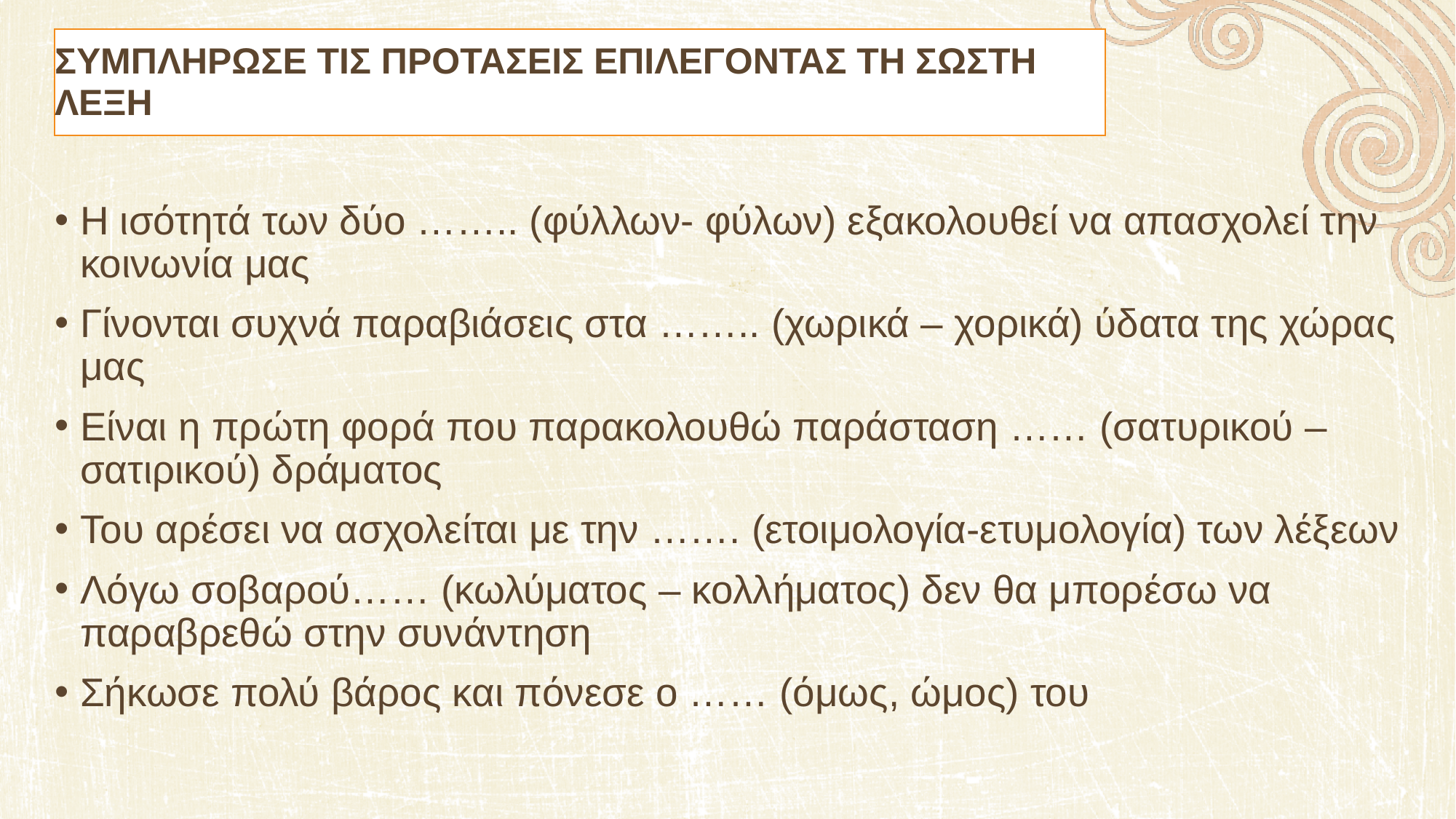

# Συμπληρωσε τις προτασεις επιλεγοντας τη σωστη λεξη

Η ισότητά των δύο …….. (φύλλων- φύλων) εξακολουθεί να απασχολεί την κοινωνία μας
Γίνονται συχνά παραβιάσεις στα …….. (χωρικά – χορικά) ύδατα της χώρας μας
Είναι η πρώτη φορά που παρακολουθώ παράσταση …… (σατυρικού –σατιρικού) δράματος
Του αρέσει να ασχολείται με την ……. (ετοιμολογία-ετυμολογία) των λέξεων
Λόγω σοβαρού…… (κωλύματος – κολλήματος) δεν θα μπορέσω να παραβρεθώ στην συνάντηση
Σήκωσε πολύ βάρος και πόνεσε ο …… (όμως, ώμος) του